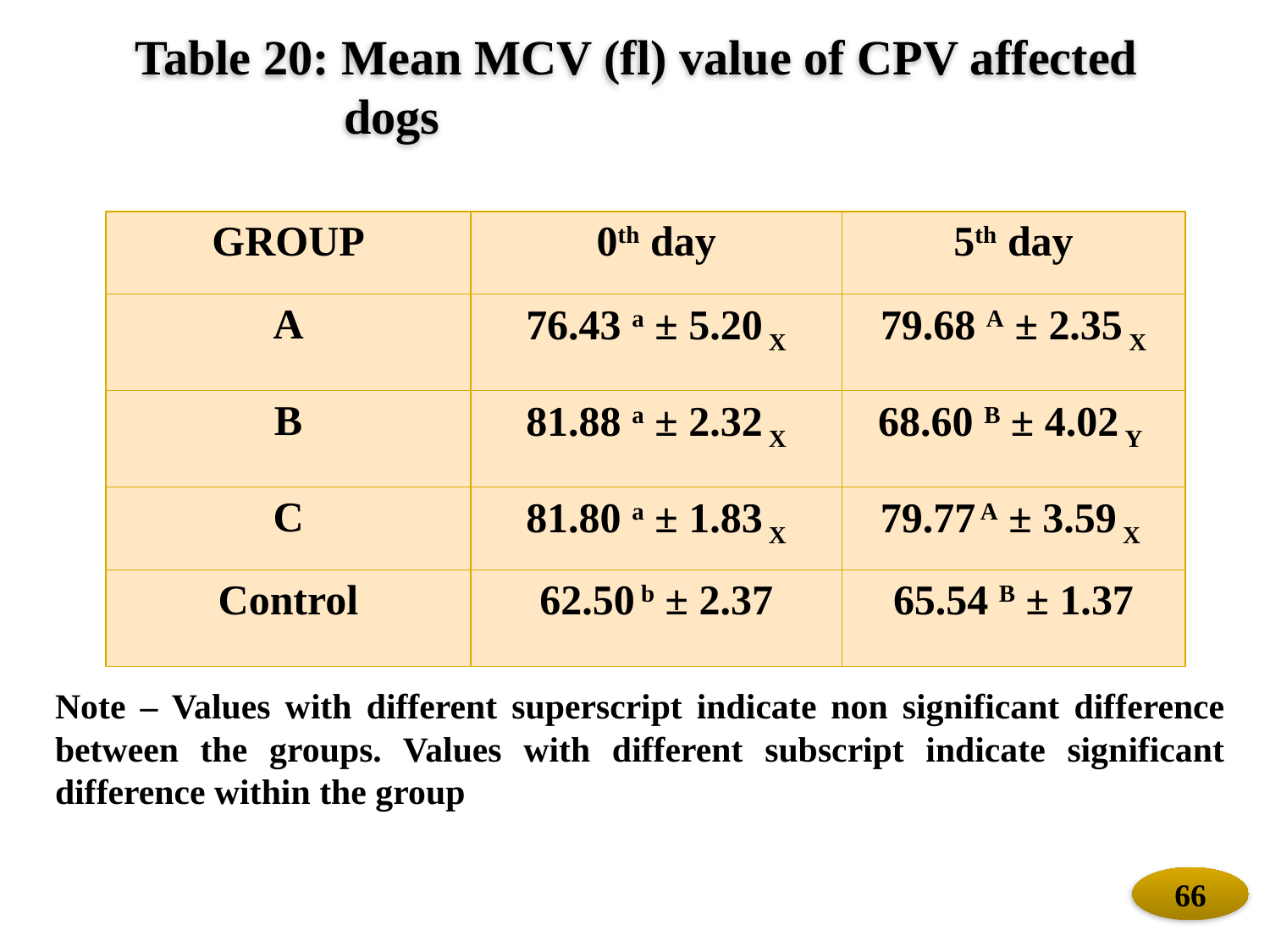

Table 20: Mean MCV (fl) value of CPV affected
                 dogs
| GROUP | 0th day | 5th day |
| --- | --- | --- |
| A | 76.43 a ± 5.20 X | 79.68 A ± 2.35 X |
| B | 81.88 a ± 2.32 X | 68.60 B ± 4.02 Y |
| C | 81.80 a ± 1.83 X | 79.77 A ± 3.59 X |
| Control | 62.50 b ± 2.37 | 65.54 B ± 1.37 |
Note – Values with different superscript indicate non significant difference between the groups. Values with different subscript indicate significant difference within the group
66
66
66
66